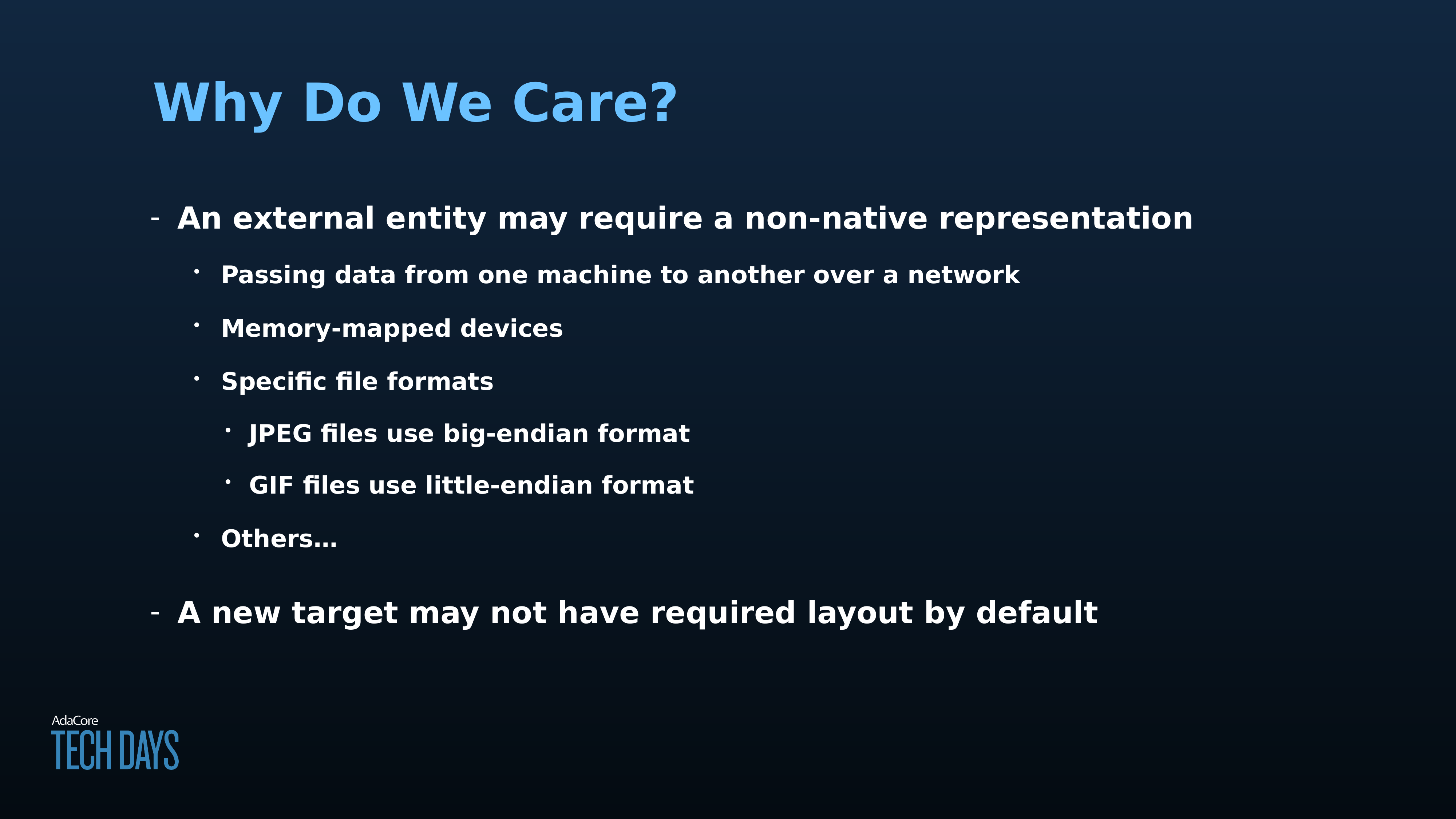

# Why Do We Care?
An external entity may require a non-native representation
Passing data from one machine to another over a network
Memory-mapped devices
Specific file formats
JPEG files use big-endian format
GIF files use little-endian format
Others…
A new target may not have required layout by default